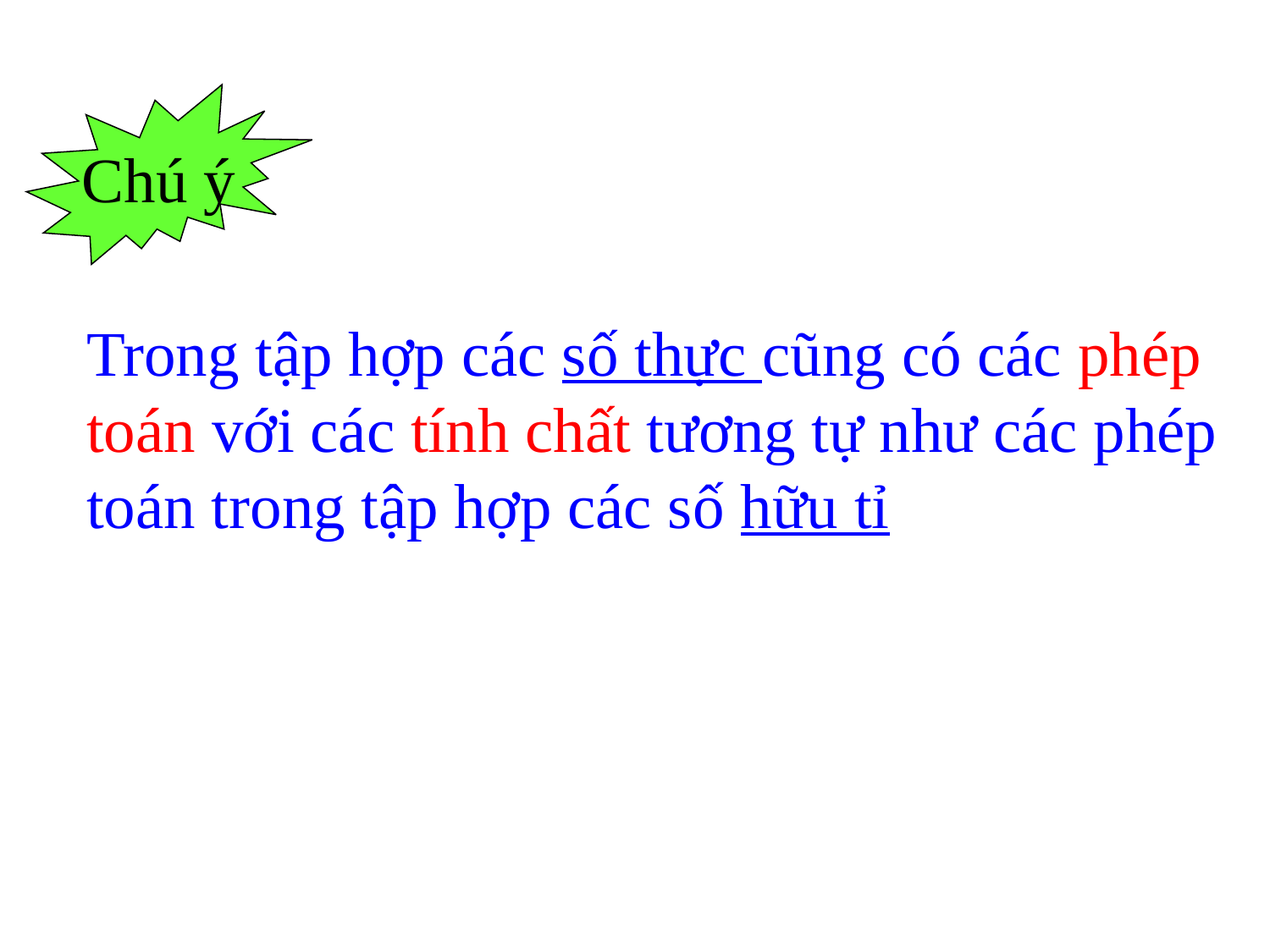

Chú ý
Trong tập hợp các số thực cũng có các phép toán với các tính chất tương tự như các phép toán trong tập hợp các số hữu tỉ